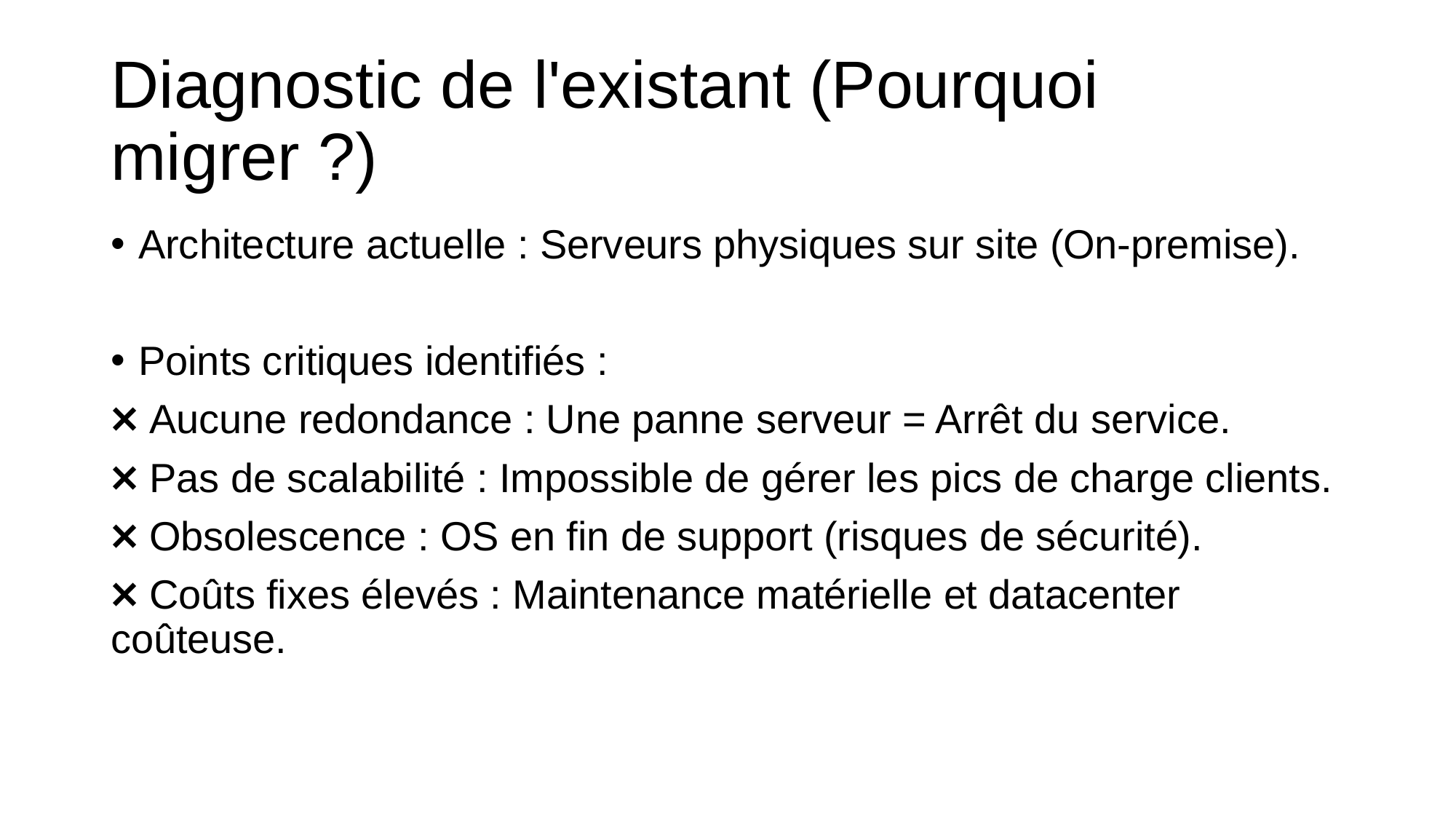

# Diagnostic de l'existant (Pourquoi migrer ?)
Architecture actuelle : Serveurs physiques sur site (On-premise).

Points critiques identifiés :
❌ Aucune redondance : Une panne serveur = Arrêt du service.
❌ Pas de scalabilité : Impossible de gérer les pics de charge clients.
❌ Obsolescence : OS en fin de support (risques de sécurité).
❌ Coûts fixes élevés : Maintenance matérielle et datacenter coûteuse.